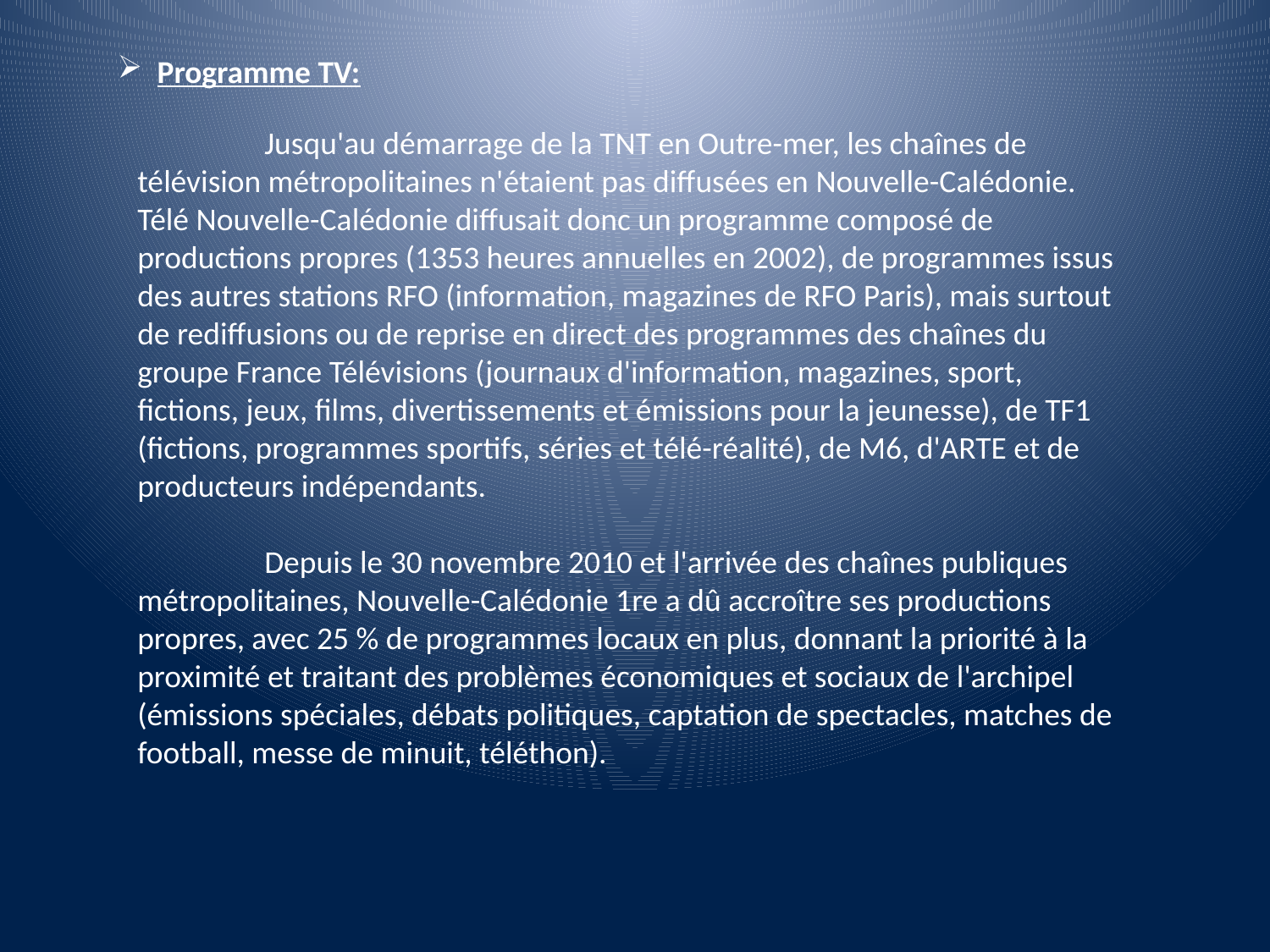

Programme TV:
	Jusqu'au démarrage de la TNT en Outre-mer, les chaînes de télévision métropolitaines n'étaient pas diffusées en Nouvelle-Calédonie. Télé Nouvelle-Calédonie diffusait donc un programme composé de productions propres (1353 heures annuelles en 2002), de programmes issus des autres stations RFO (information, magazines de RFO Paris), mais surtout de rediffusions ou de reprise en direct des programmes des chaînes du groupe France Télévisions (journaux d'information, magazines, sport, fictions, jeux, films, divertissements et émissions pour la jeunesse), de TF1 (fictions, programmes sportifs, séries et télé-réalité), de M6, d'ARTE et de producteurs indépendants.

	Depuis le 30 novembre 2010 et l'arrivée des chaînes publiques métropolitaines, Nouvelle-Calédonie 1re a dû accroître ses productions propres, avec 25 % de programmes locaux en plus, donnant la priorité à la proximité et traitant des problèmes économiques et sociaux de l'archipel (émissions spéciales, débats politiques, captation de spectacles, matches de football, messe de minuit, téléthon).